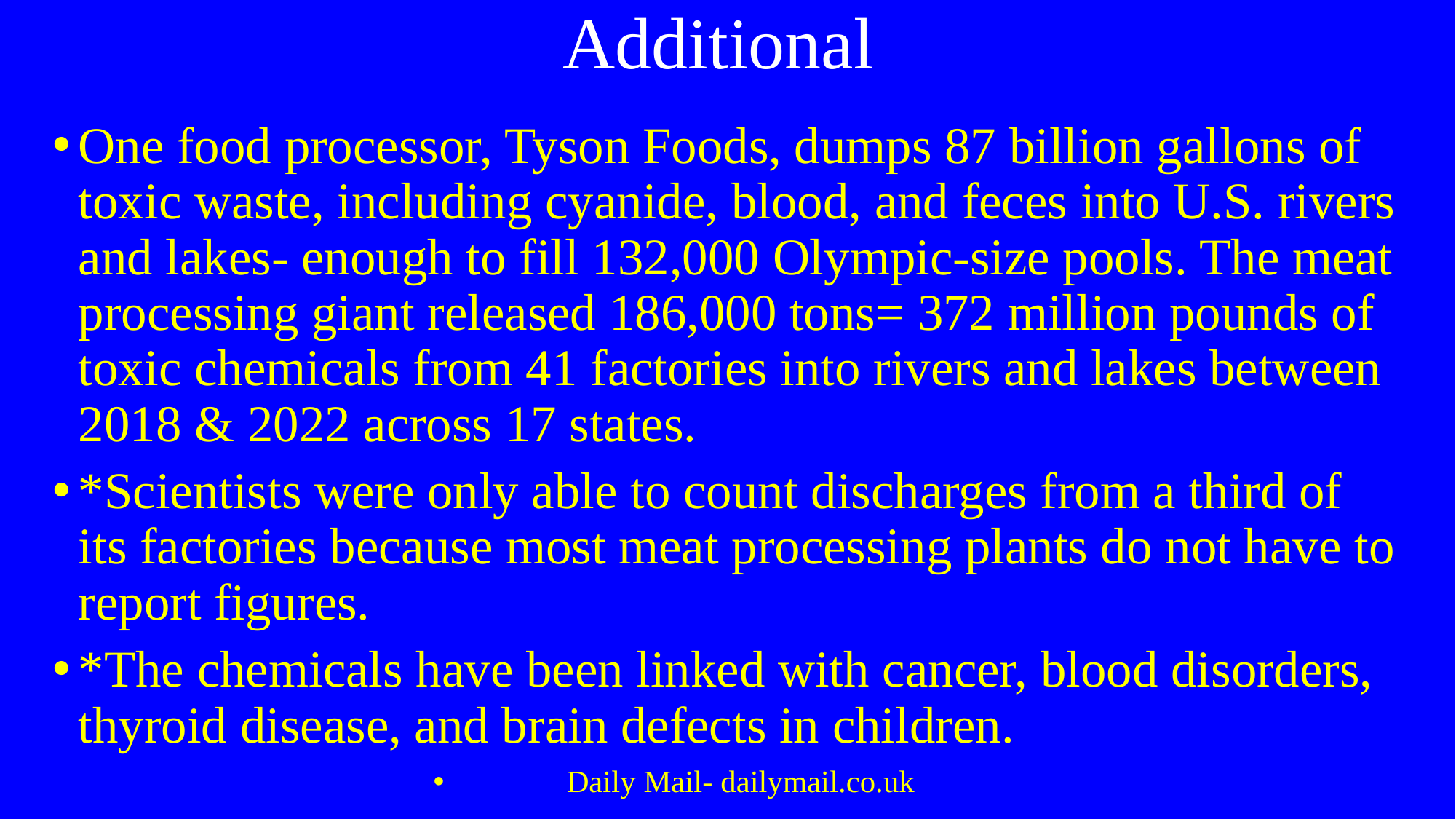

# Additional
One food processor, Tyson Foods, dumps 87 billion gallons of toxic waste, including cyanide, blood, and feces into U.S. rivers and lakes- enough to fill 132,000 Olympic-size pools. The meat processing giant released 186,000 tons= 372 million pounds of toxic chemicals from 41 factories into rivers and lakes between 2018 & 2022 across 17 states.
*Scientists were only able to count discharges from a third of its factories because most meat processing plants do not have to report figures.
*The chemicals have been linked with cancer, blood disorders, thyroid disease, and brain defects in children.
Daily Mail- dailymail.co.uk